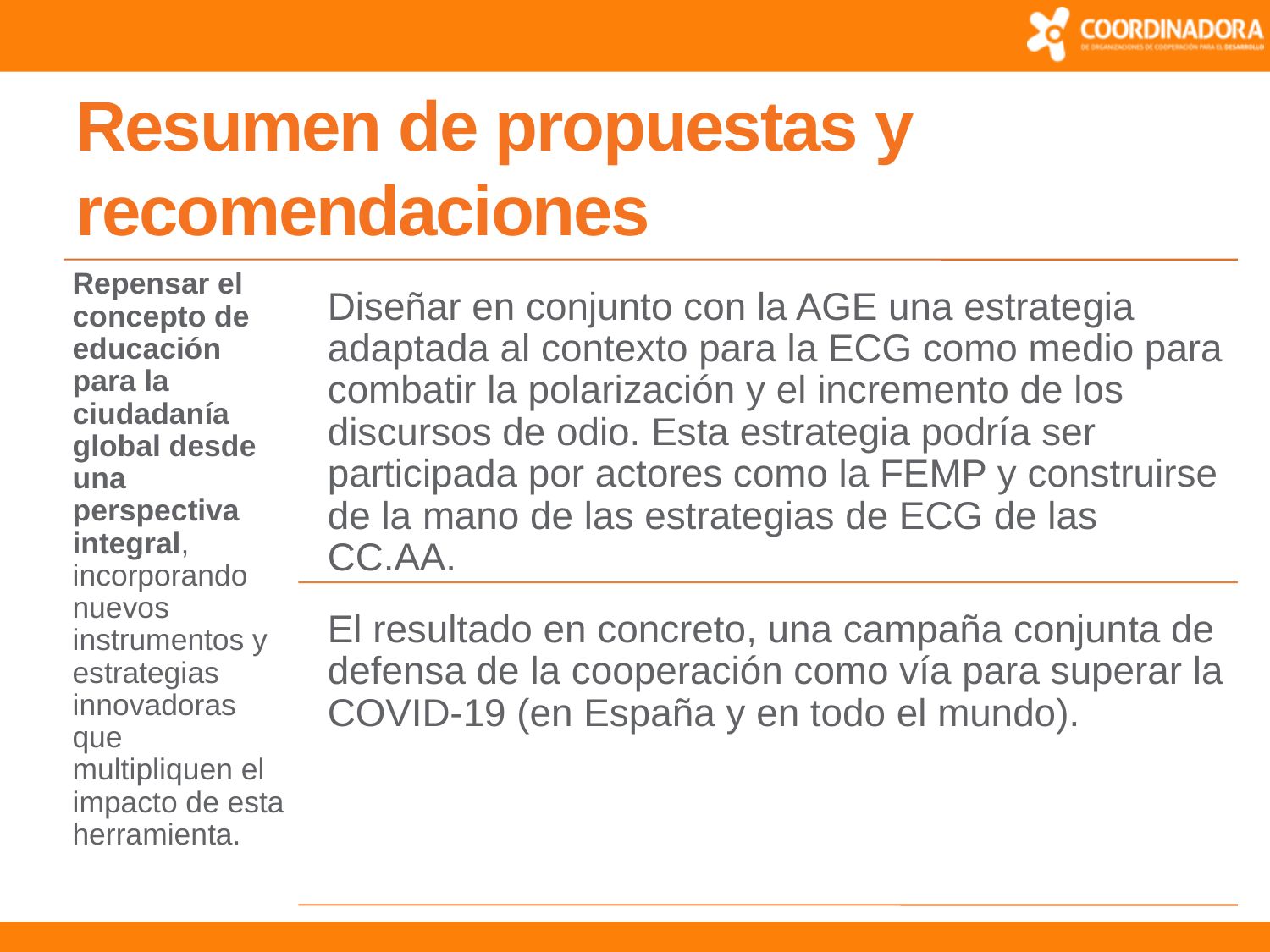

# Resumen de propuestas y recomendaciones
Repensar el concepto de educación para la ciudadanía global desde una perspectiva integral, incorporando nuevos instrumentos y estrategias innovadoras que multipliquen el impacto de esta herramienta.
Diseñar en conjunto con la AGE una estrategia adaptada al contexto para la ECG como medio para combatir la polarización y el incremento de los discursos de odio. Esta estrategia podría ser participada por actores como la FEMP y construirse de la mano de las estrategias de ECG de las CC.AA.
El resultado en concreto, una campaña conjunta de defensa de la cooperación como vía para superar la COVID-19 (en España y en todo el mundo).